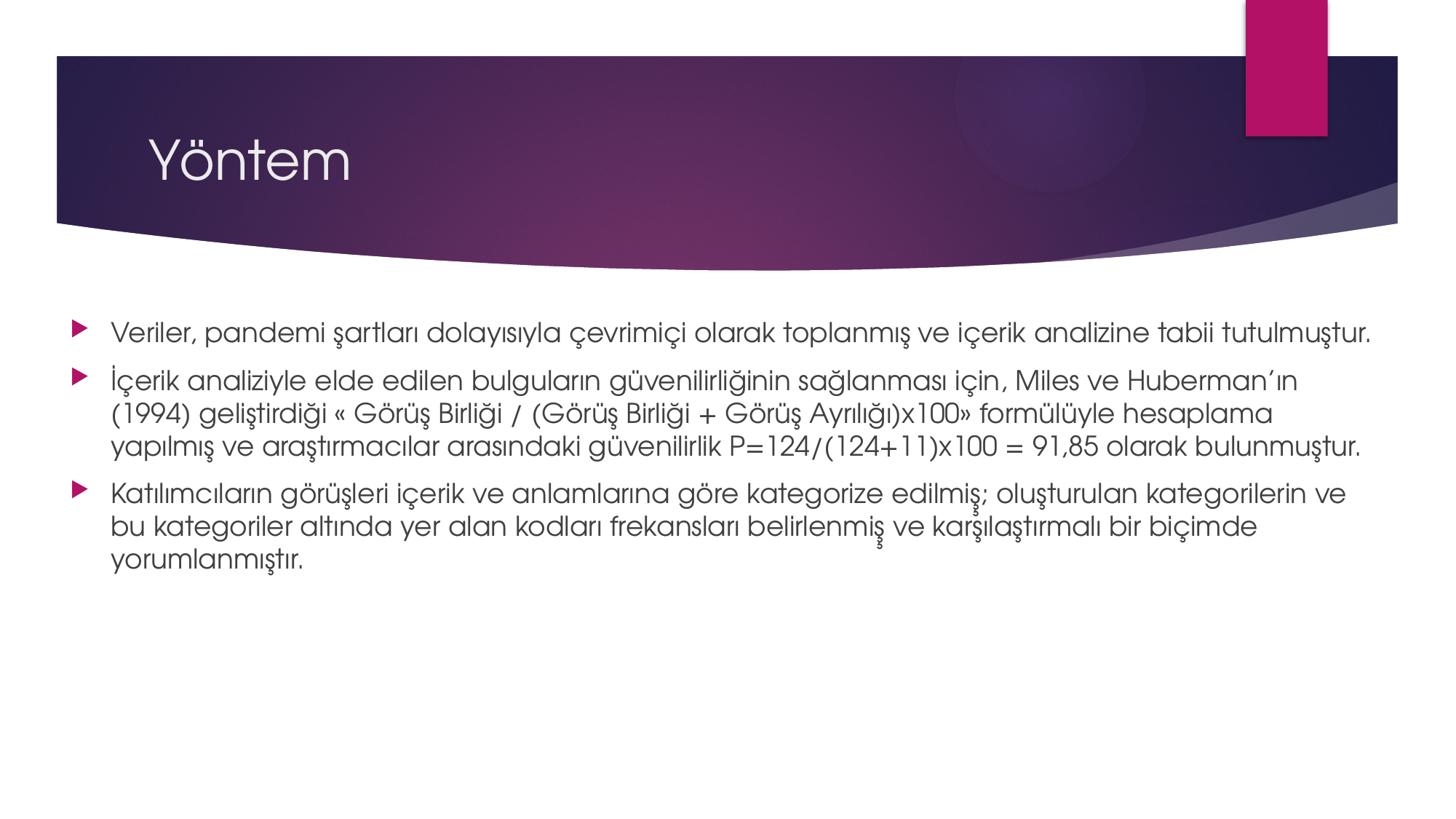

# Yöntem
Veriler, pandemi şartları dolayısıyla çevrimiçi olarak toplanmış ve içerik analizine tabii tutulmuştur.
İçerik analiziyle elde edilen bulguların güvenilirliğinin sağlanması için, Miles ve Huberman’ın (1994) geliştirdiği « Görüş Birliği / (Görüş Birliği + Görüş Ayrılığı)x100» formülüyle hesaplama yapılmış ve araştırmacılar arasındaki güvenilirlik P=124/(124+11)x100 = 91,85 olarak bulunmuştur.
Katılımcıların görüşleri içerik ve anlamlarına göre kategorize edilmiş̧; oluşturulan kategorilerin ve bu kategoriler altında yer alan kodları frekansları belirlenmiş̧ ve karşılaştırmalı bir biçimde yorumlanmıştır.